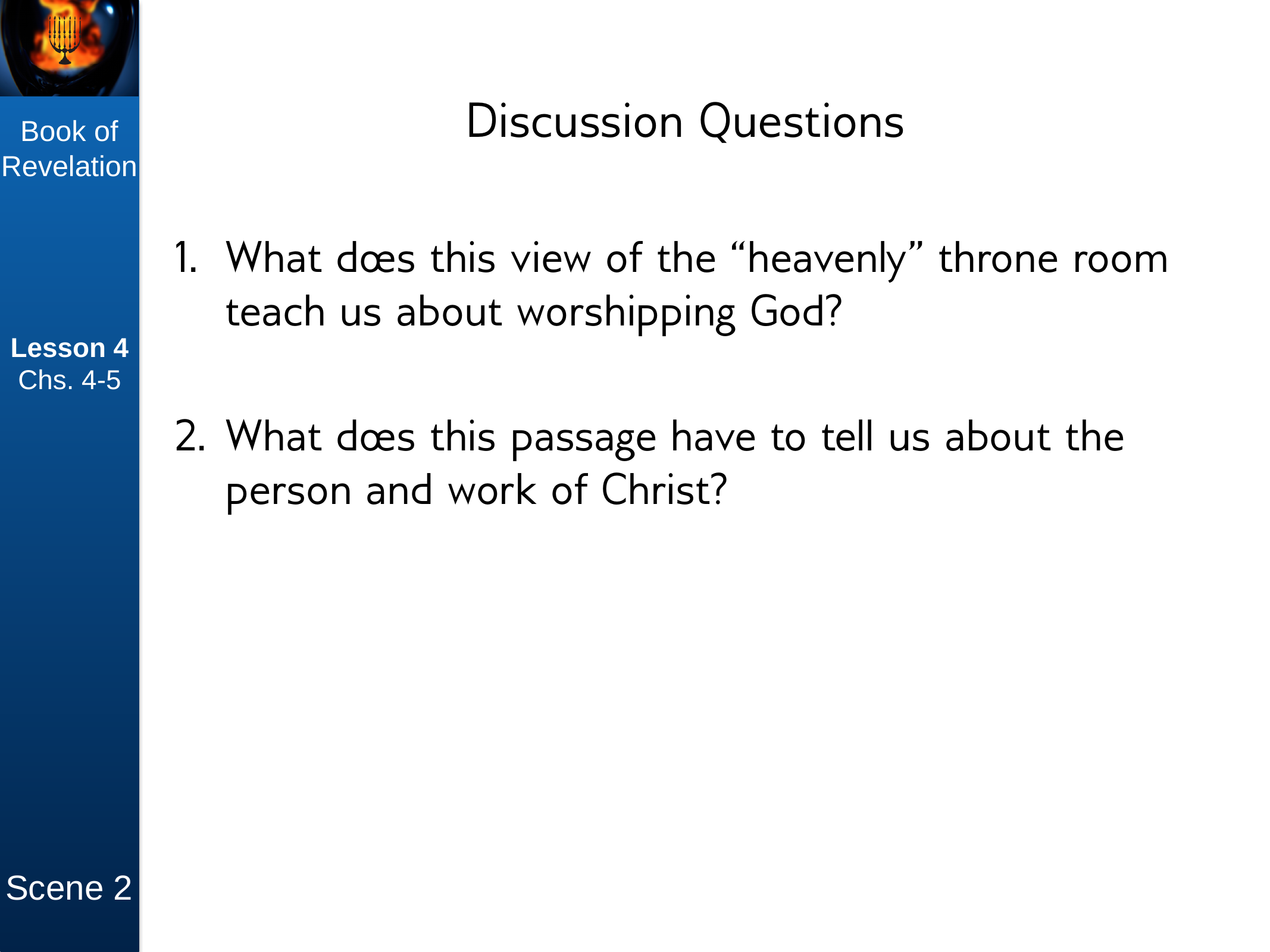

# Discussion Questions
What does this view of the “heavenly” throne room teach us about worshipping God?

What does this passage have to tell us about the person and work of Christ?